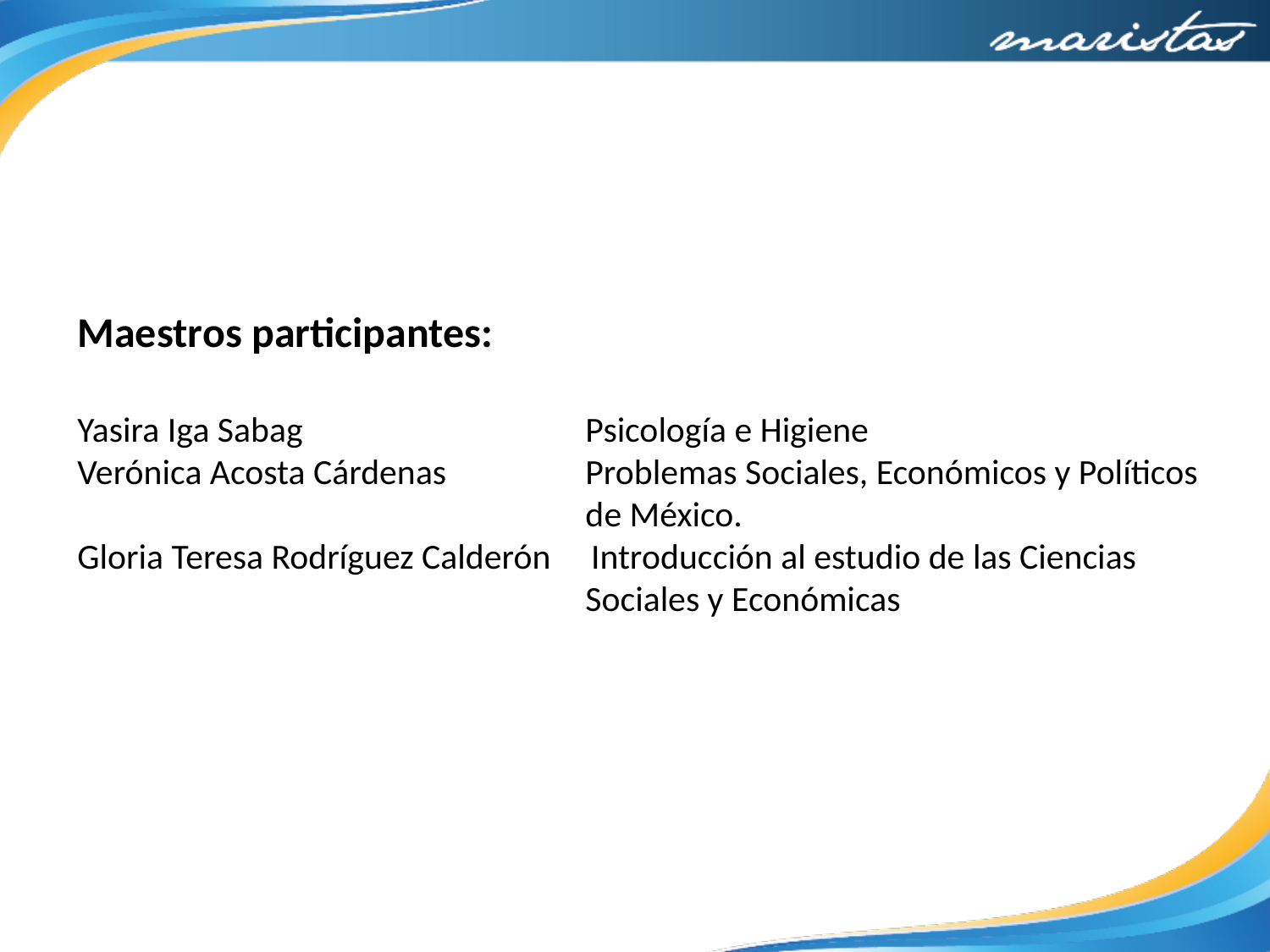

Maestros participantes:

Yasira Iga Sabag		        	Psicología e Higiene
Verónica Acosta Cárdenas	        	Problemas Sociales, Económicos y Políticos 					de México.
Gloria Teresa Rodríguez Calderón     Introducción al estudio de las Ciencias 					Sociales y Económicas